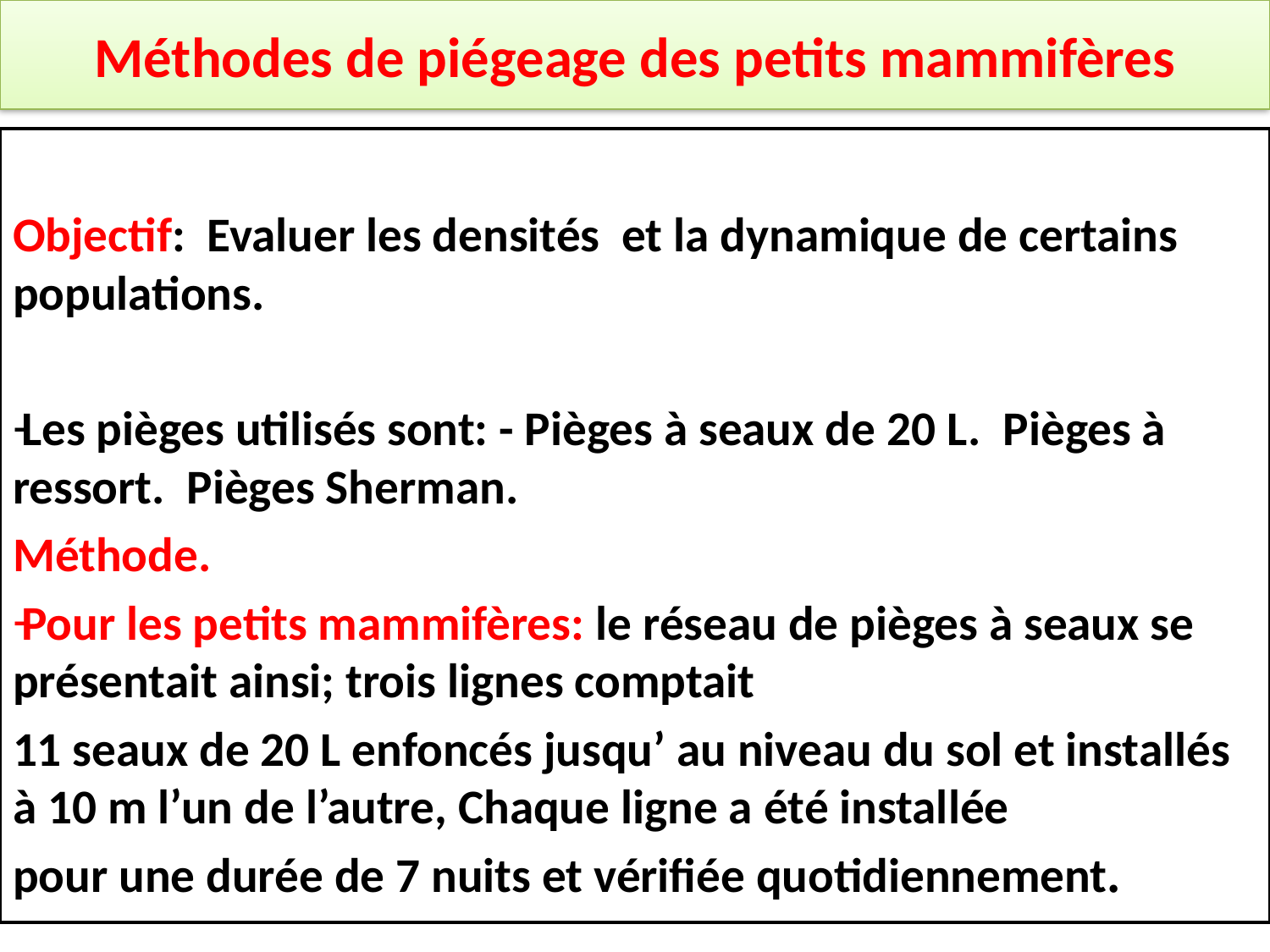

# Méthodes de piégeage des petits mammifères

Objectif:  Evaluer les densités  et la dynamique de certains populations.

Les pièges utilisés sont: - Pièges à seaux de 20 L.  Pièges à ressort.  Pièges Sherman.
Méthode.
Pour les petits mammifères: le réseau de pièges à seaux se présentait ainsi; trois lignes comptait
11 seaux de 20 L enfoncés jusqu’ au niveau du sol et installés à 10 m l’un de l’autre, Chaque ligne a été installée
pour une durée de 7 nuits et vérifiée quotidiennement.